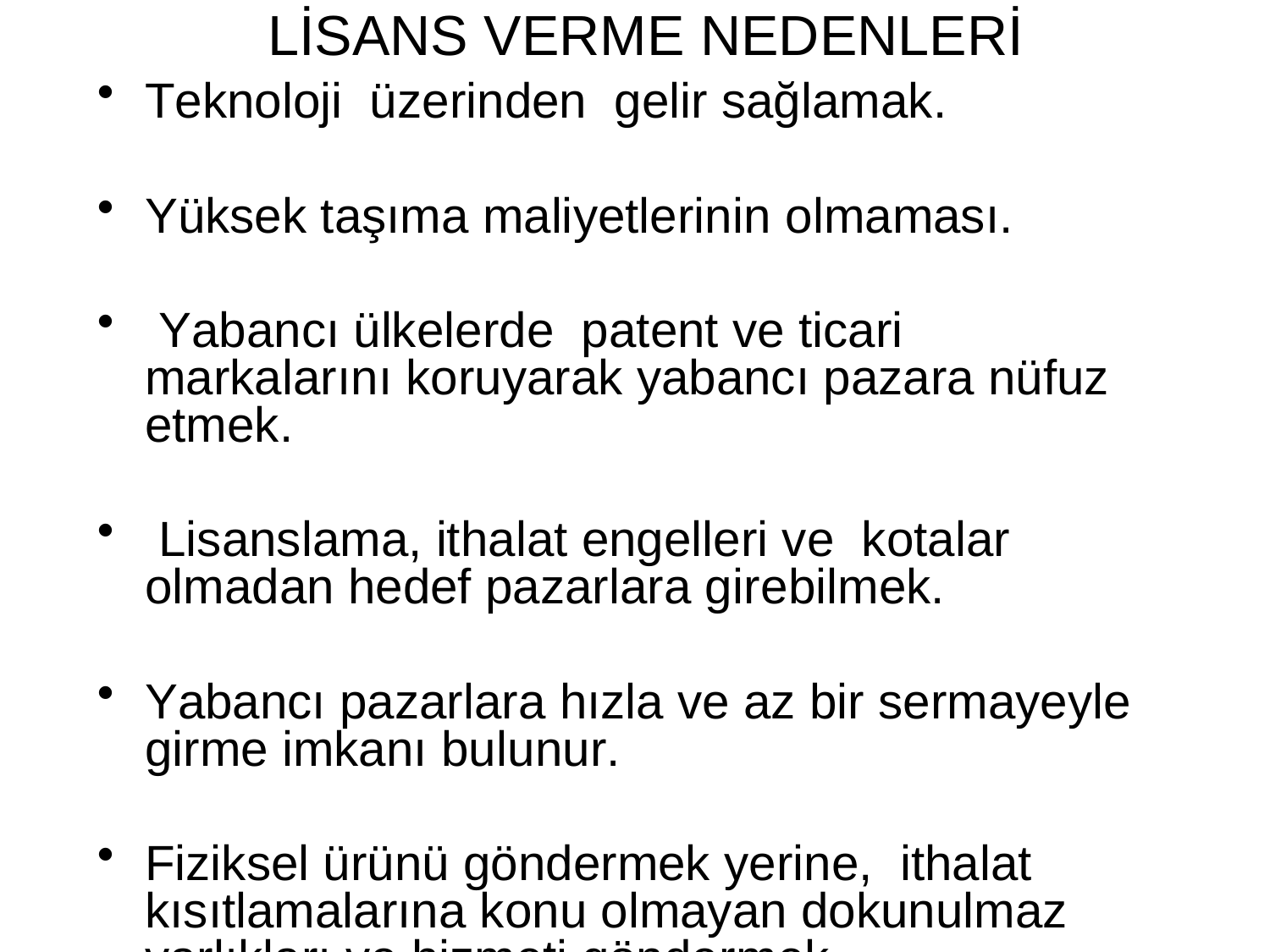

# LİSANS VERME NEDENLERİ
Teknoloji  üzerinden  gelir sağlamak.

Yüksek taşıma maliyetlerinin olmaması.

 Yabancı ülkelerde  patent ve ticari markalarını koruyarak yabancı pazara nüfuz etmek.

 Lisanslama, ithalat engelleri ve  kotalar olmadan hedef pazarlara girebilmek.

Yabancı pazarlara hızla ve az bir sermayeyle girme imkanı bulunur.

Fiziksel ürünü göndermek yerine,  ithalat kısıtlamalarına konu olmayan dokunulmaz varlıkları ve hizmeti göndermek.